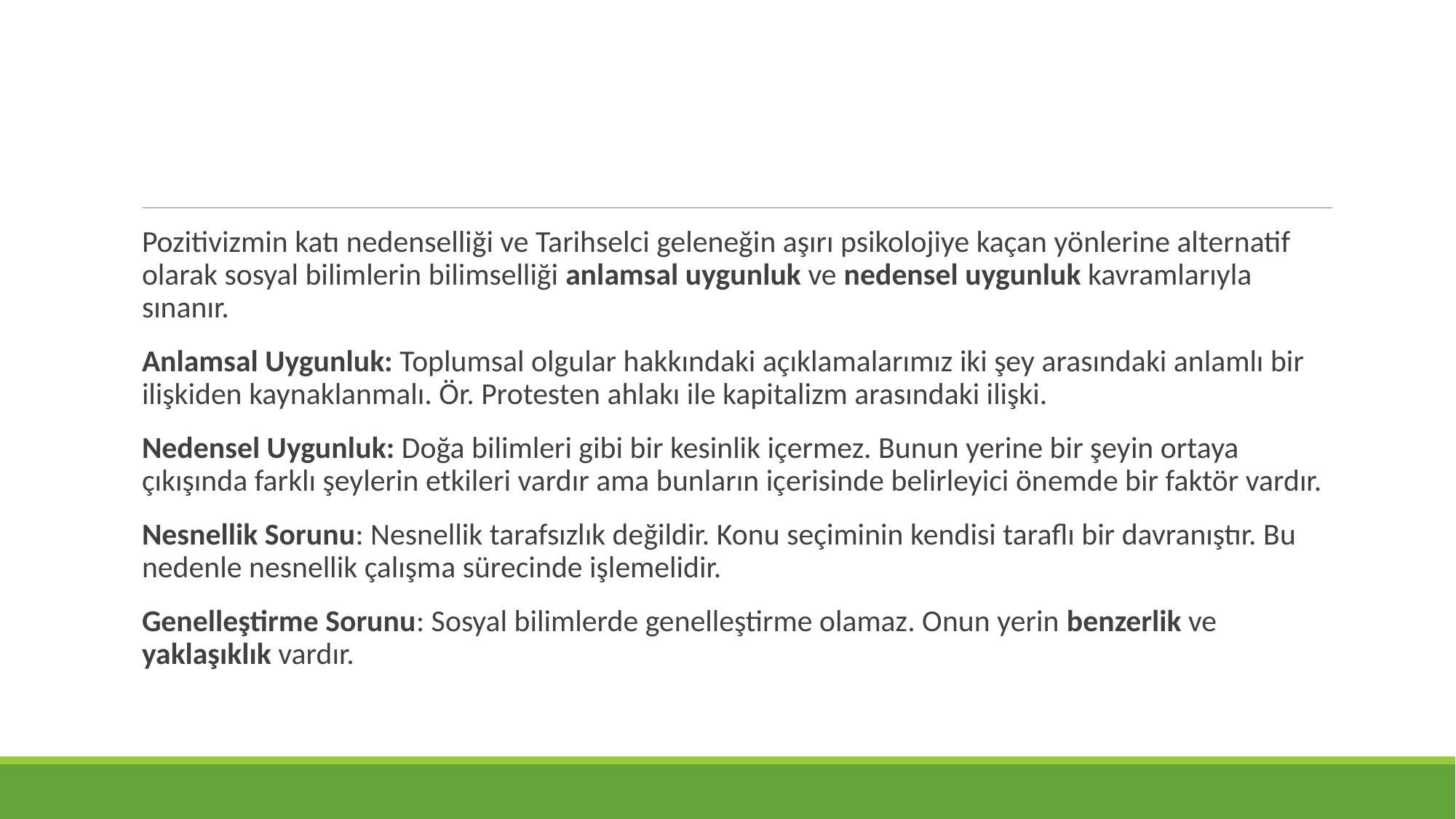

Pozitivizmin katı nedenselliği ve Tarihselci geleneğin aşırı psikolojiye kaçan yönlerine alternatif olarak sosyal bilimlerin bilimselliği anlamsal uygunluk ve nedensel uygunluk kavramlarıyla sınanır.
Anlamsal Uygunluk: Toplumsal olgular hakkındaki açıklamalarımız iki şey arasındaki anlamlı bir ilişkiden kaynaklanmalı. Ör. Protesten ahlakı ile kapitalizm arasındaki ilişki.
Nedensel Uygunluk: Doğa bilimleri gibi bir kesinlik içermez. Bunun yerine bir şeyin ortaya çıkışında farklı şeylerin etkileri vardır ama bunların içerisinde belirleyici önemde bir faktör vardır.
Nesnellik Sorunu: Nesnellik tarafsızlık değildir. Konu seçiminin kendisi taraflı bir davranıştır. Bu nedenle nesnellik çalışma sürecinde işlemelidir.
Genelleştirme Sorunu: Sosyal bilimlerde genelleştirme olamaz. Onun yerin benzerlik ve yaklaşıklık vardır.